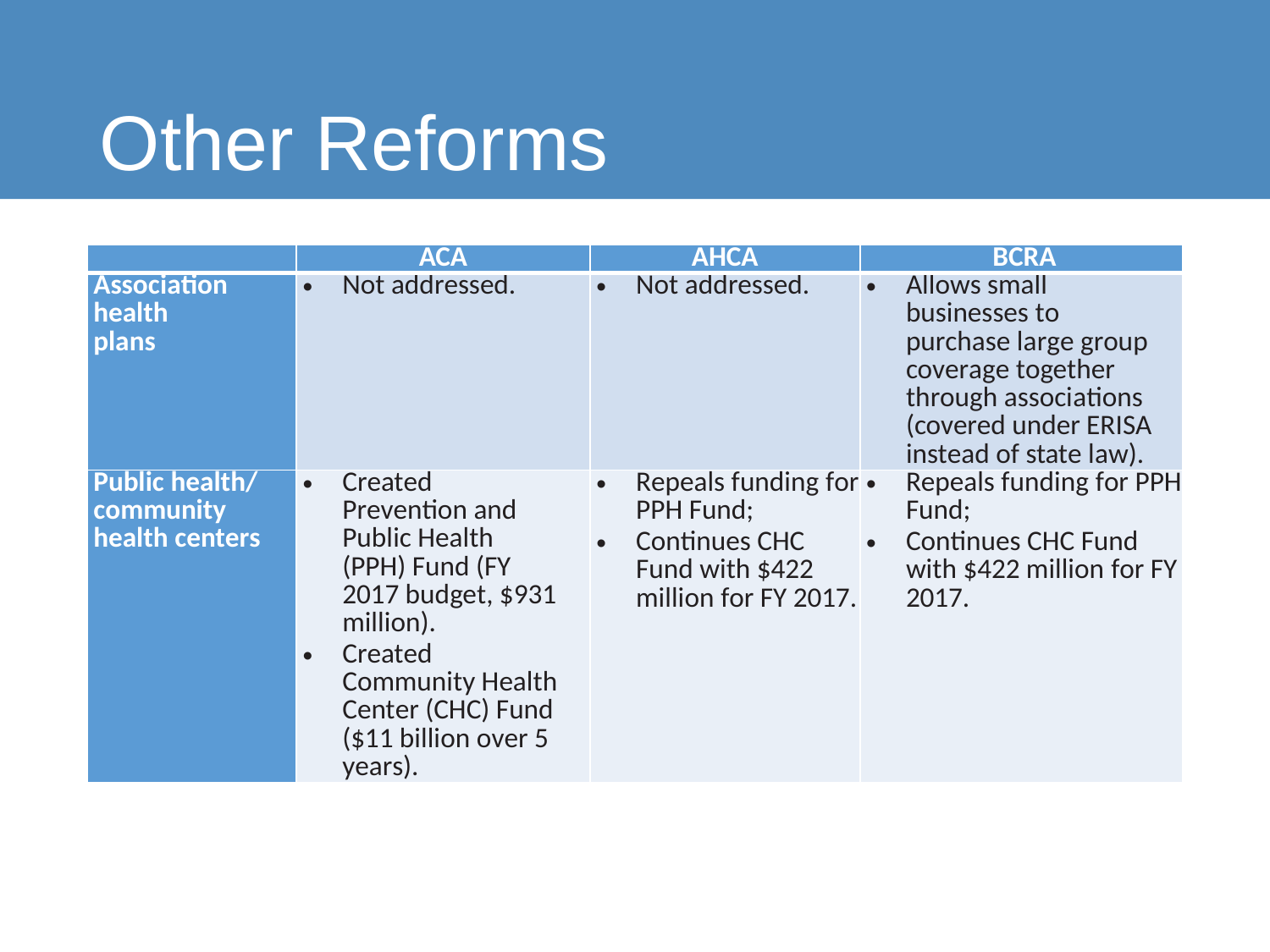

# Other Reforms
|  | ACA | AHCA | BCRA |
| --- | --- | --- | --- |
| Association health plans | Not addressed. | Not addressed. | Allows small businesses to purchase large group coverage together through associations (covered under ERISA instead of state law). |
| Public health/ community health centers | Created Prevention and Public Health (PPH) Fund (FY 2017 budget, $931 million). Created Community Health Center (CHC) Fund ($11 billion over 5 years). | Repeals funding for PPH Fund; Continues CHC Fund with $422 million for FY 2017. | Repeals funding for PPH Fund; Continues CHC Fund with $422 million for FY 2017. |